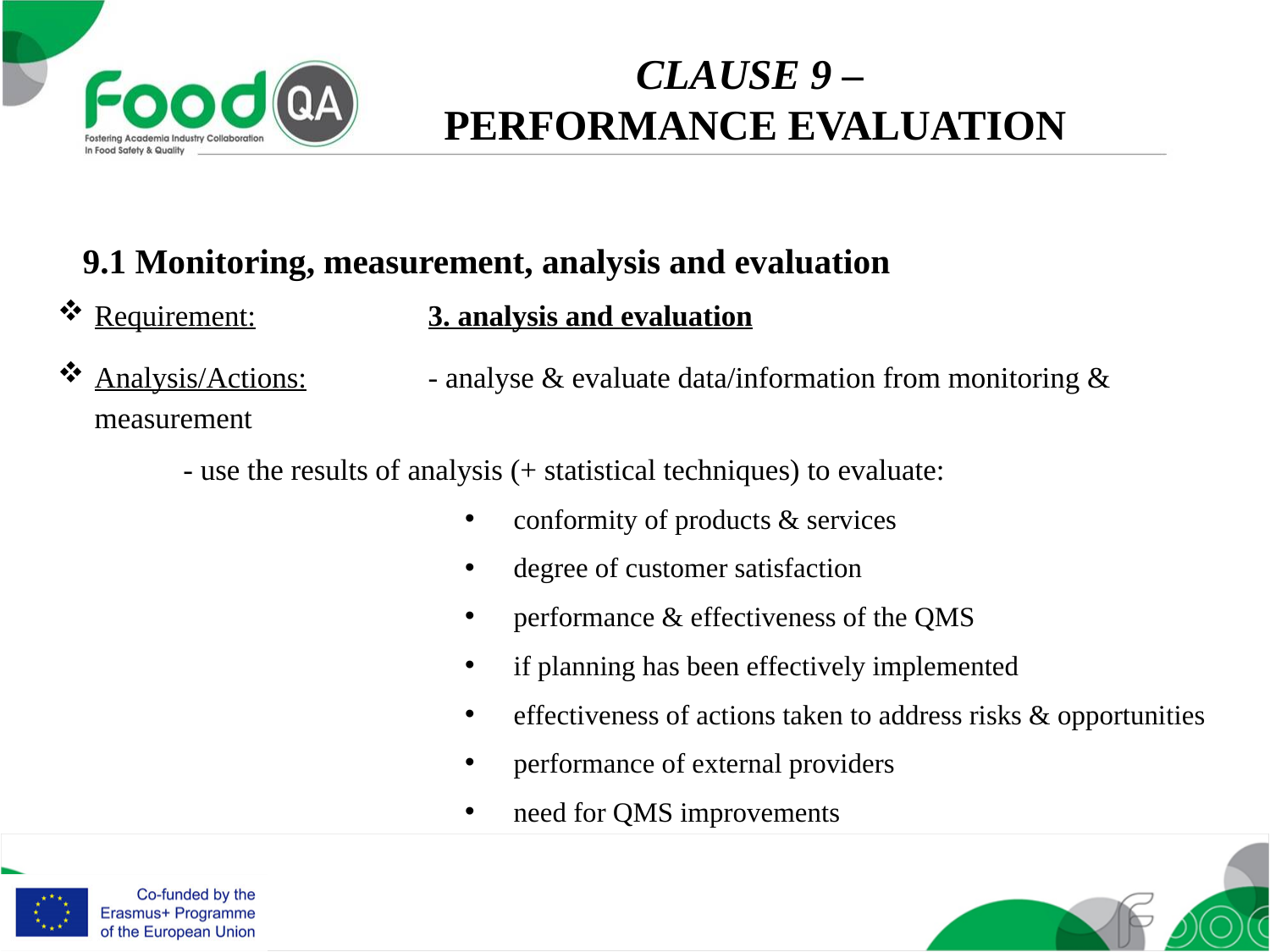

CLAUSE 9 –
PERFORMANCE EVALUATION
9.1 Monitoring, measurement, analysis and evaluation
Requirement: 	3. analysis and evaluation
Analysis/Actions: 	- analyse & evaluate data/information from monitoring & measurement
	- use the results of analysis (+ statistical techniques) to evaluate:
conformity of products & services
degree of customer satisfaction
performance & effectiveness of the QMS
if planning has been effectively implemented
effectiveness of actions taken to address risks & opportunities
performance of external providers
need for QMS improvements